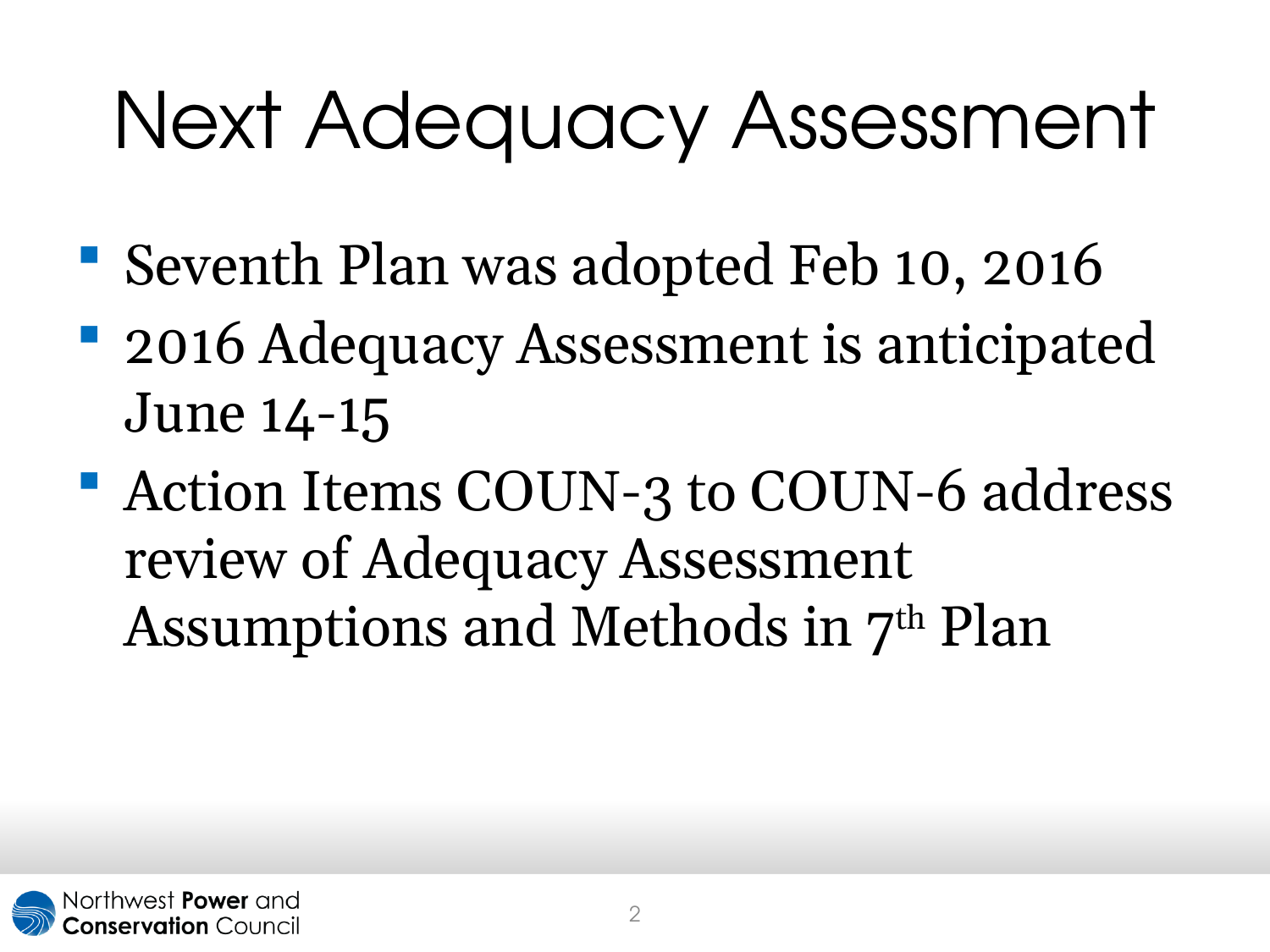

# Next Adequacy Assessment
Seventh Plan was adopted Feb 10, 2016
2016 Adequacy Assessment is anticipated June 14-15
Action Items COUN-3 to COUN-6 address review of Adequacy Assessment Assumptions and Methods in 7th Plan
2